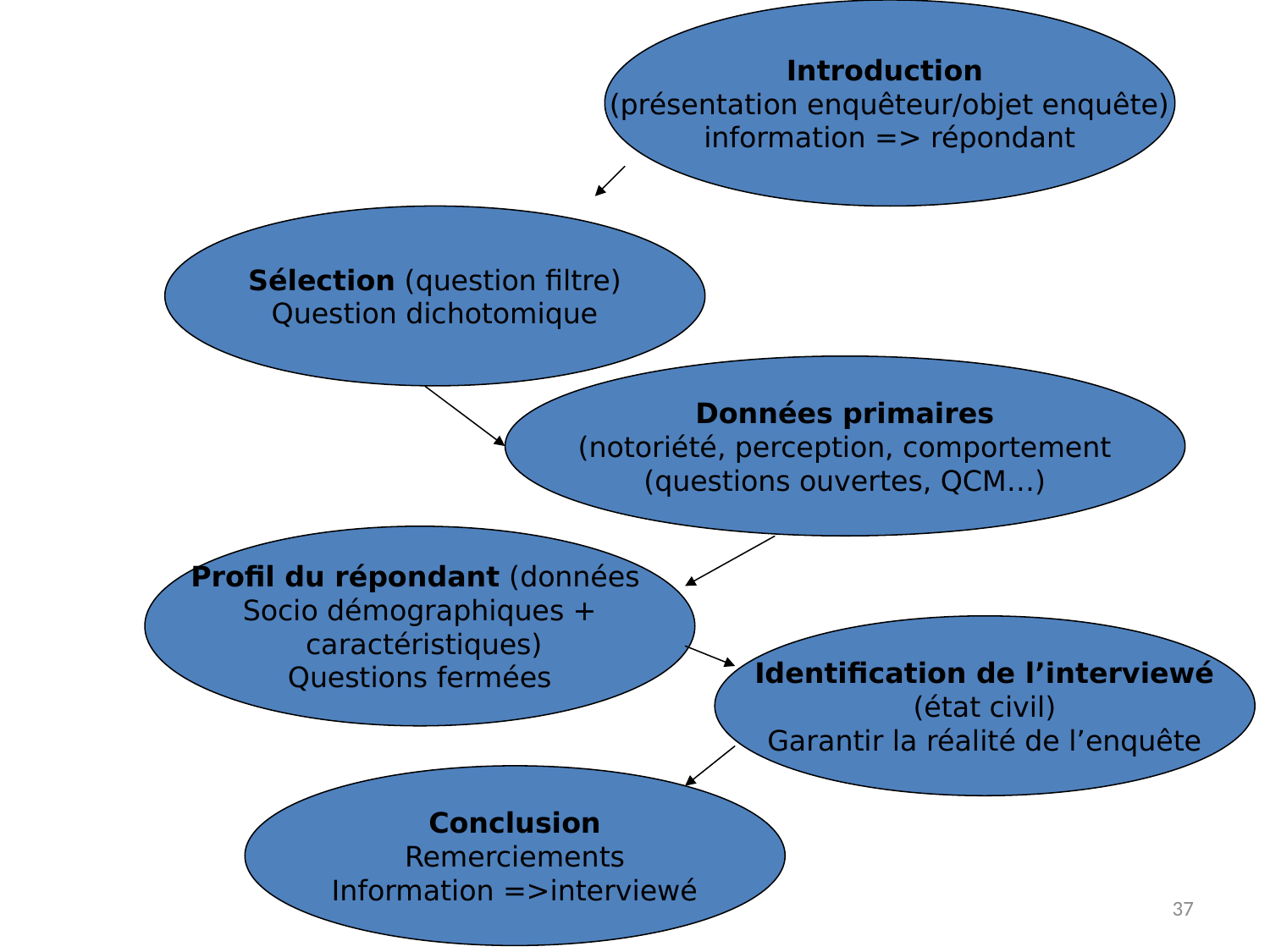

Introduction
(présentation enquêteur/objet enquête)
information => répondant

Sélection (question filtre)
Question dichotomique

Données primaires
(notoriété, perception, comportement
(questions ouvertes, QCM…)

Profil du répondant (données
Socio démographiques +
 caractéristiques)
Questions fermées

Identification de l’interviewé
(état civil)
Garantir la réalité de l’enquête

Conclusion
Remerciements
Information =>interviewé

37